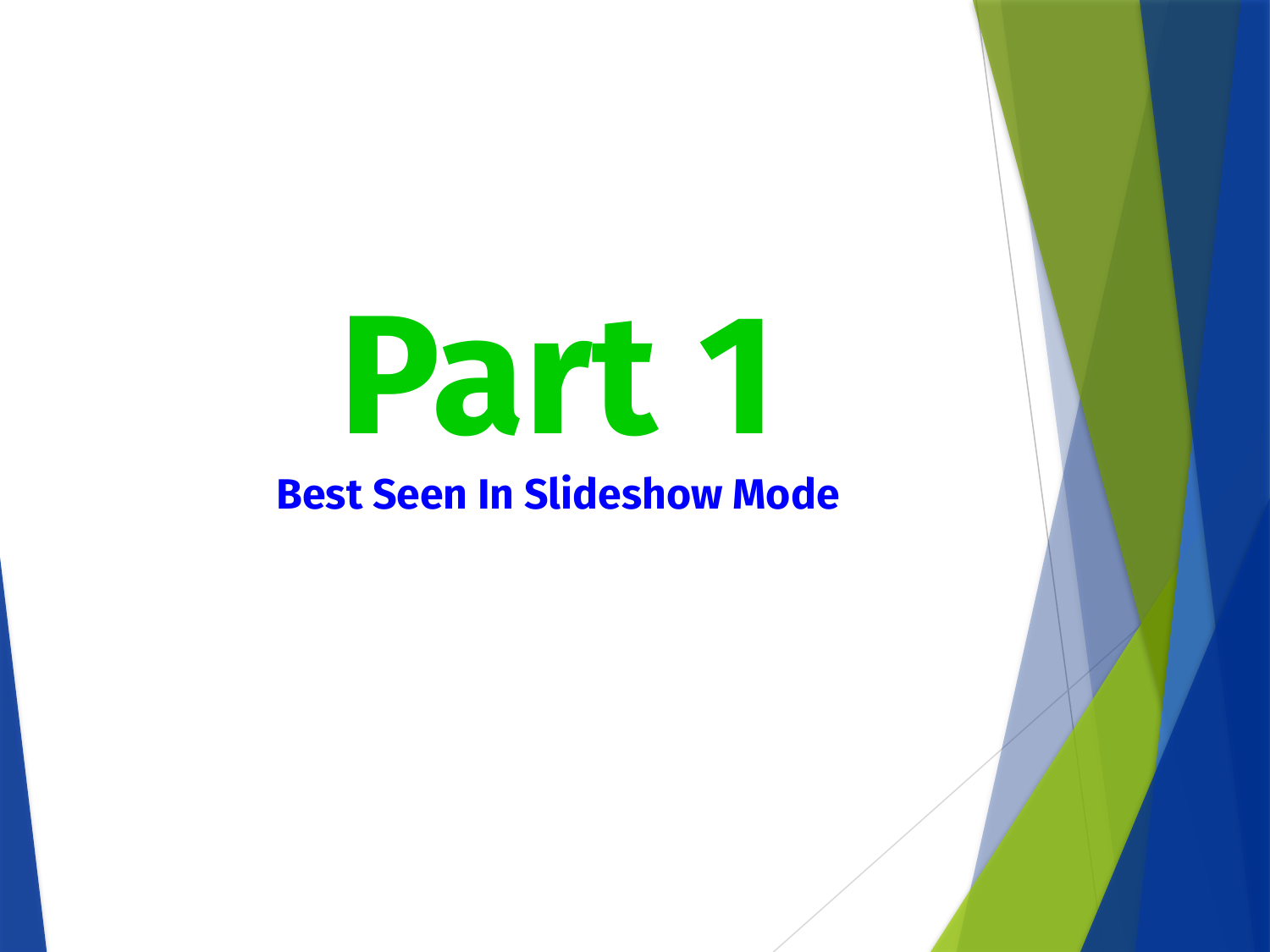

Part 1
Best Seen In Slideshow Mode